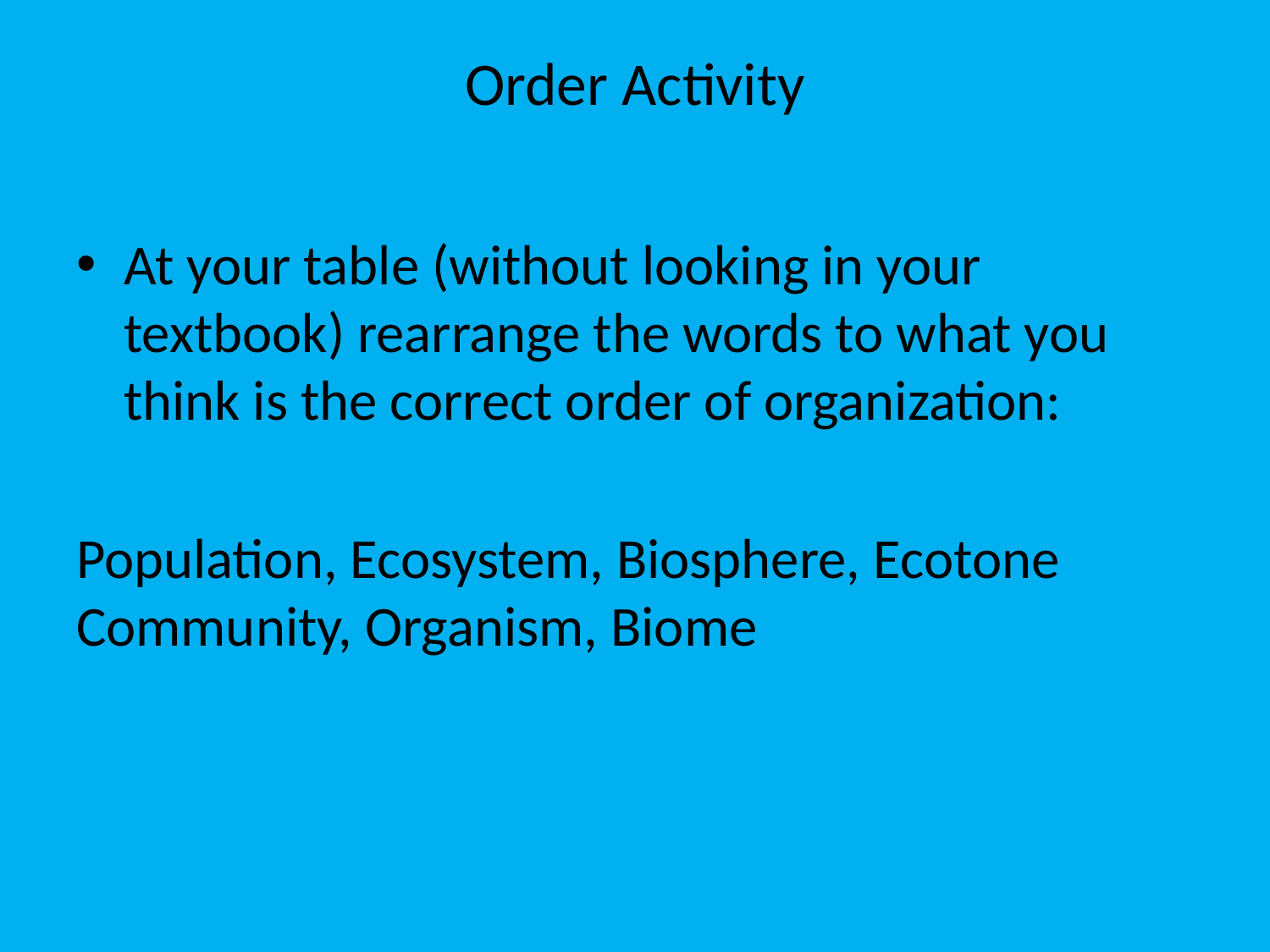

# Order Activity
At your table (without looking in your textbook) rearrange the words to what you think is the correct order of organization:

Population, Ecosystem, Biosphere, Ecotone Community, Organism, Biome